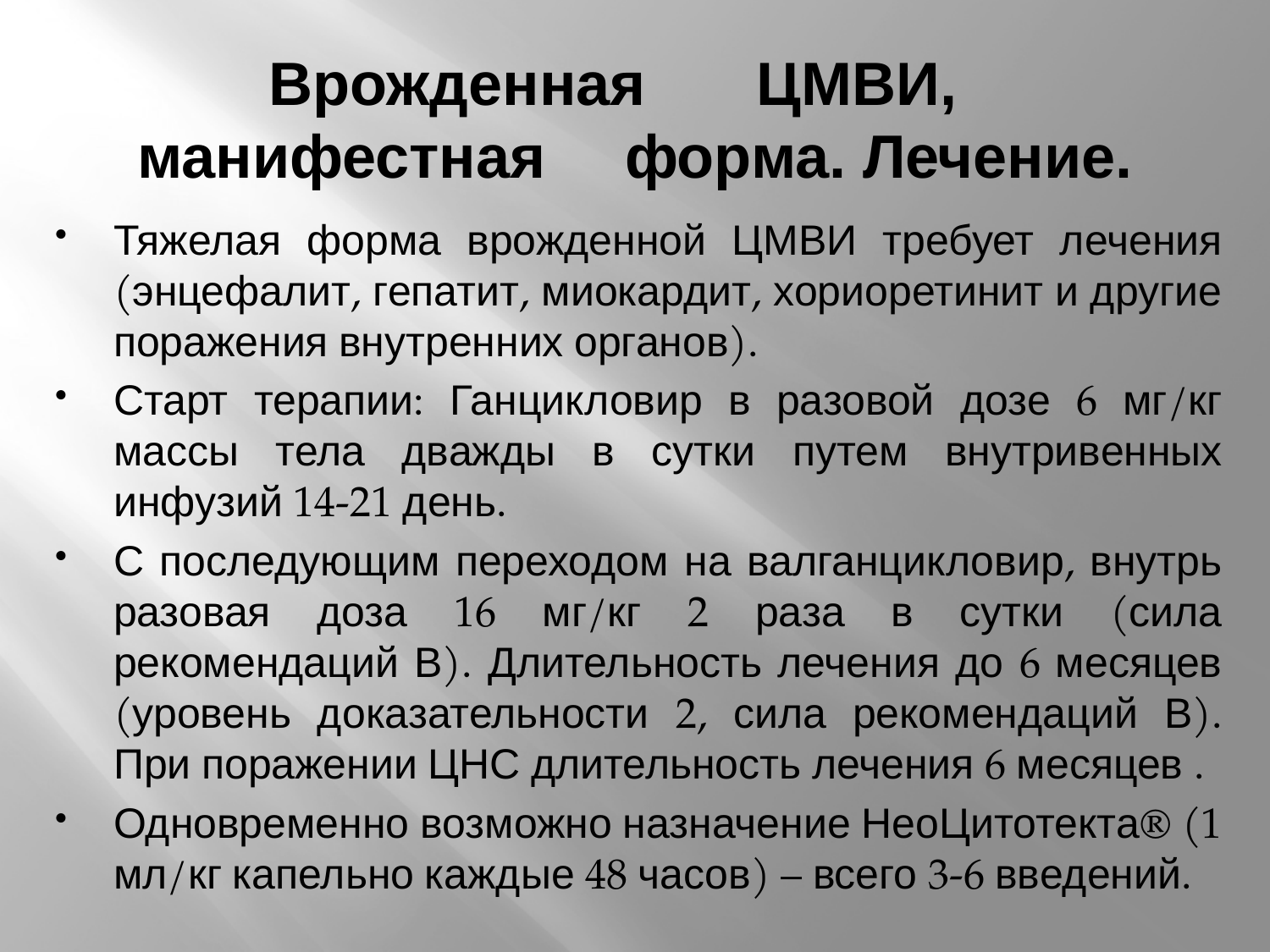

# Врожденная	ЦМВИ,	манифестная	форма. Лечение.
Тяжелая форма врожденной ЦМВИ требует лечения (энцефалит, гепатит, миокардит, хориоретинит и другие поражения внутренних органов).
Старт терапии: Ганцикловир в разовой дозе 6 мг/кг массы тела дважды в сутки путем внутривенных инфузий 14-21 день.
С последующим переходом на валганцикловир, внутрь разовая доза 16 мг/кг 2 раза в сутки (сила рекомендаций В). Длительность лечения до 6 месяцев (уровень доказательности 2, сила рекомендаций В). При поражении ЦНС длительность лечения 6 месяцев .
Одновременно возможно назначение НеоЦитотекта® (1 мл/кг капельно каждые 48 часов) – всего 3-6 введений.